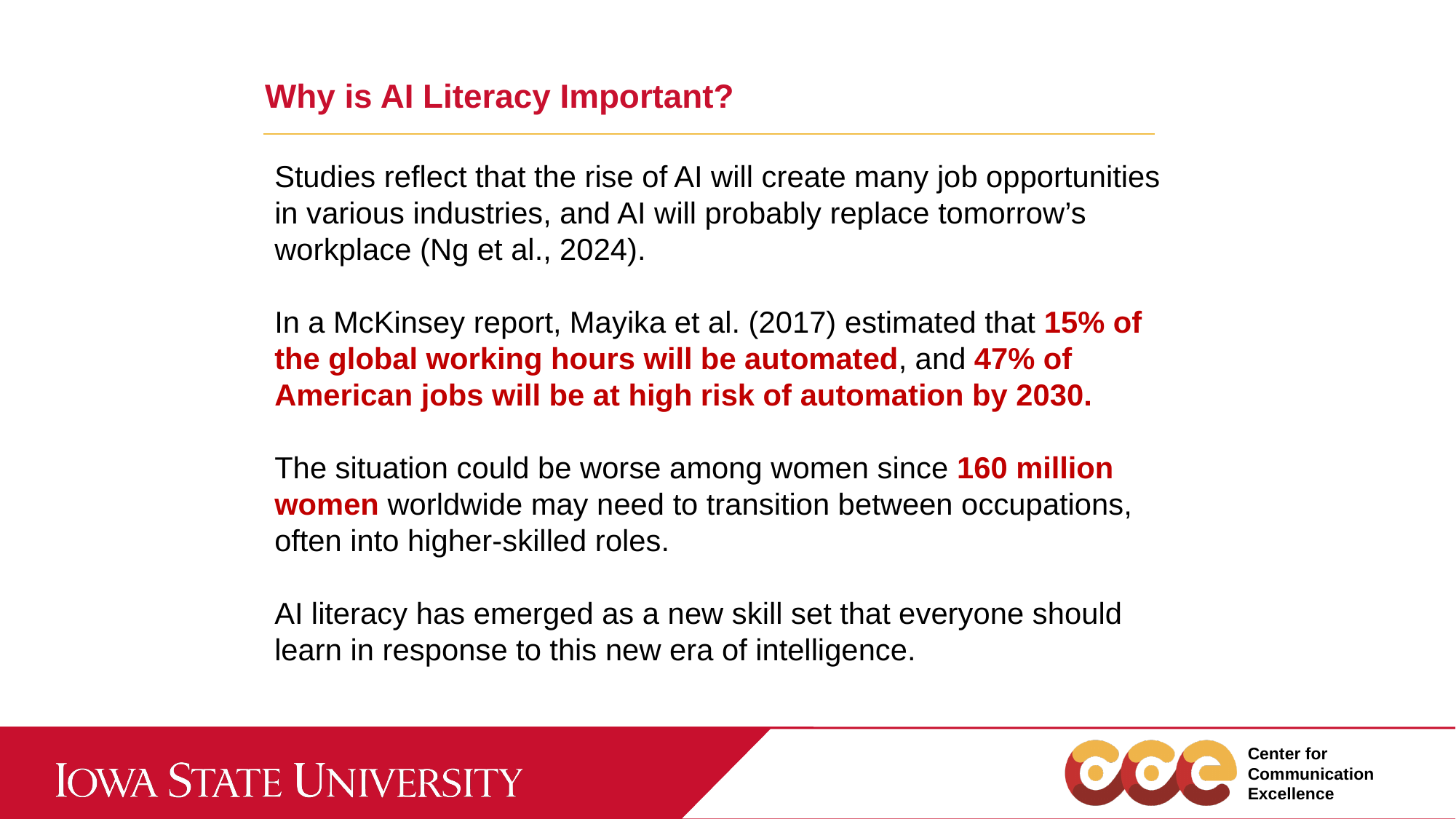

Why is AI Literacy Important?
Studies reflect that the rise of AI will create many job opportunities in various industries, and AI will probably replace tomorrow’s workplace (Ng et al., 2024).

In a McKinsey report, Mayika et al. (2017) estimated that 15% of the global working hours will be automated, and 47% of American jobs will be at high risk of automation by 2030.

The situation could be worse among women since 160 million women worldwide may need to transition between occupations, often into higher-skilled roles.

AI literacy has emerged as a new skill set that everyone should learn in response to this new era of intelligence.